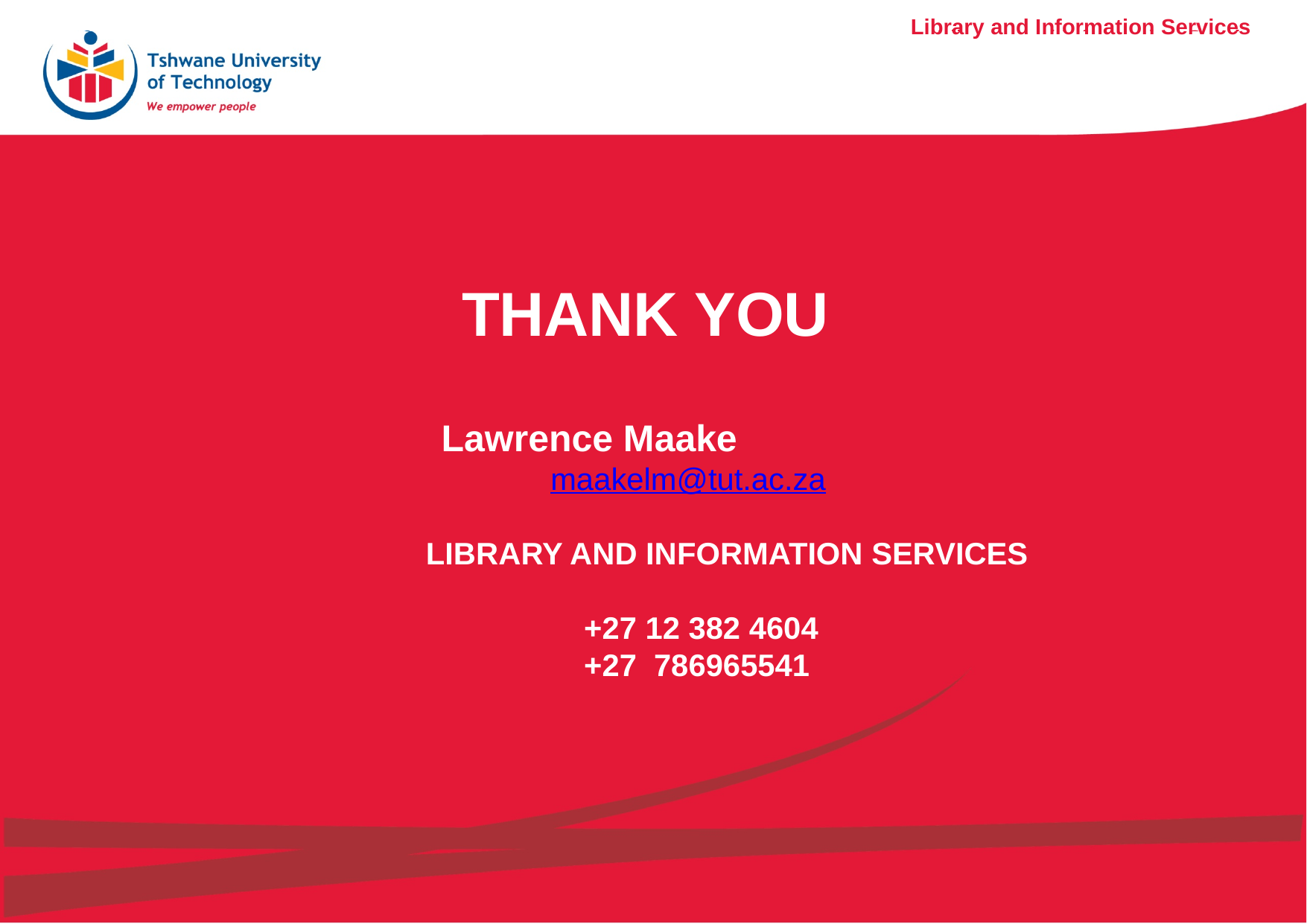

# Thank you
Lawrence Maake
maakelm@tut.ac.za

         LIBRARY AND INFORMATION SERVICES

   +27 12 382 4604
  +27  786965541